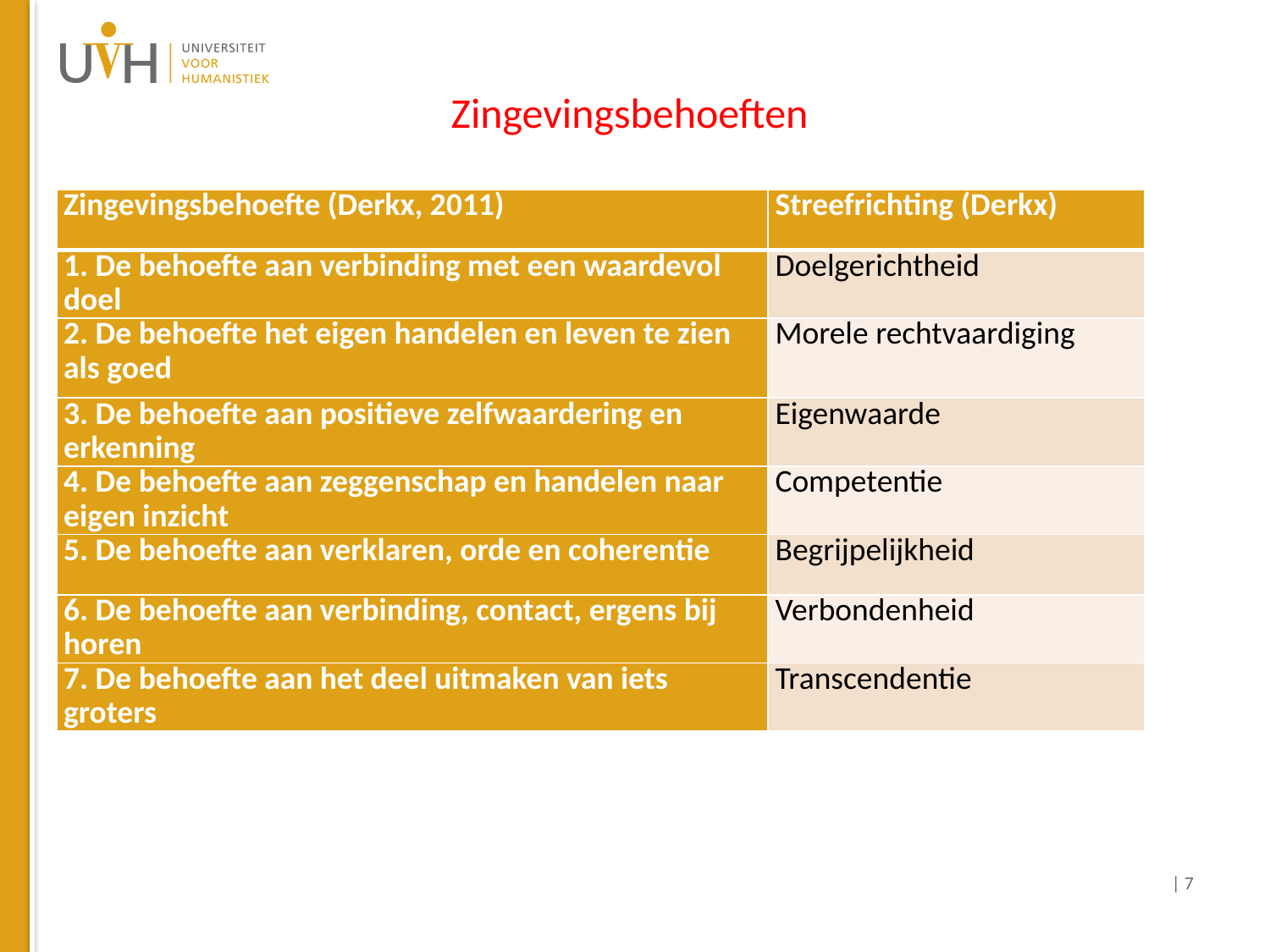

# Zingevingsbehoeften
| Zingevingsbehoefte (Derkx, 2011) | Streefrichting (Derkx) |
| --- | --- |
| 1. De behoefte aan verbinding met een waardevol doel | Doelgerichtheid |
| 2. De behoefte het eigen handelen en leven te zien als goed | Morele rechtvaardiging |
| 3. De behoefte aan positieve zelfwaardering en erkenning | Eigenwaarde |
| 4. De behoefte aan zeggenschap en handelen naar eigen inzicht | Competentie |
| 5. De behoefte aan verklaren, orde en coherentie | Begrijpelijkheid |
| 6. De behoefte aan verbinding, contact, ergens bij horen | Verbondenheid |
| 7. De behoefte aan het deel uitmaken van iets groters | Transcendentie |
| 7